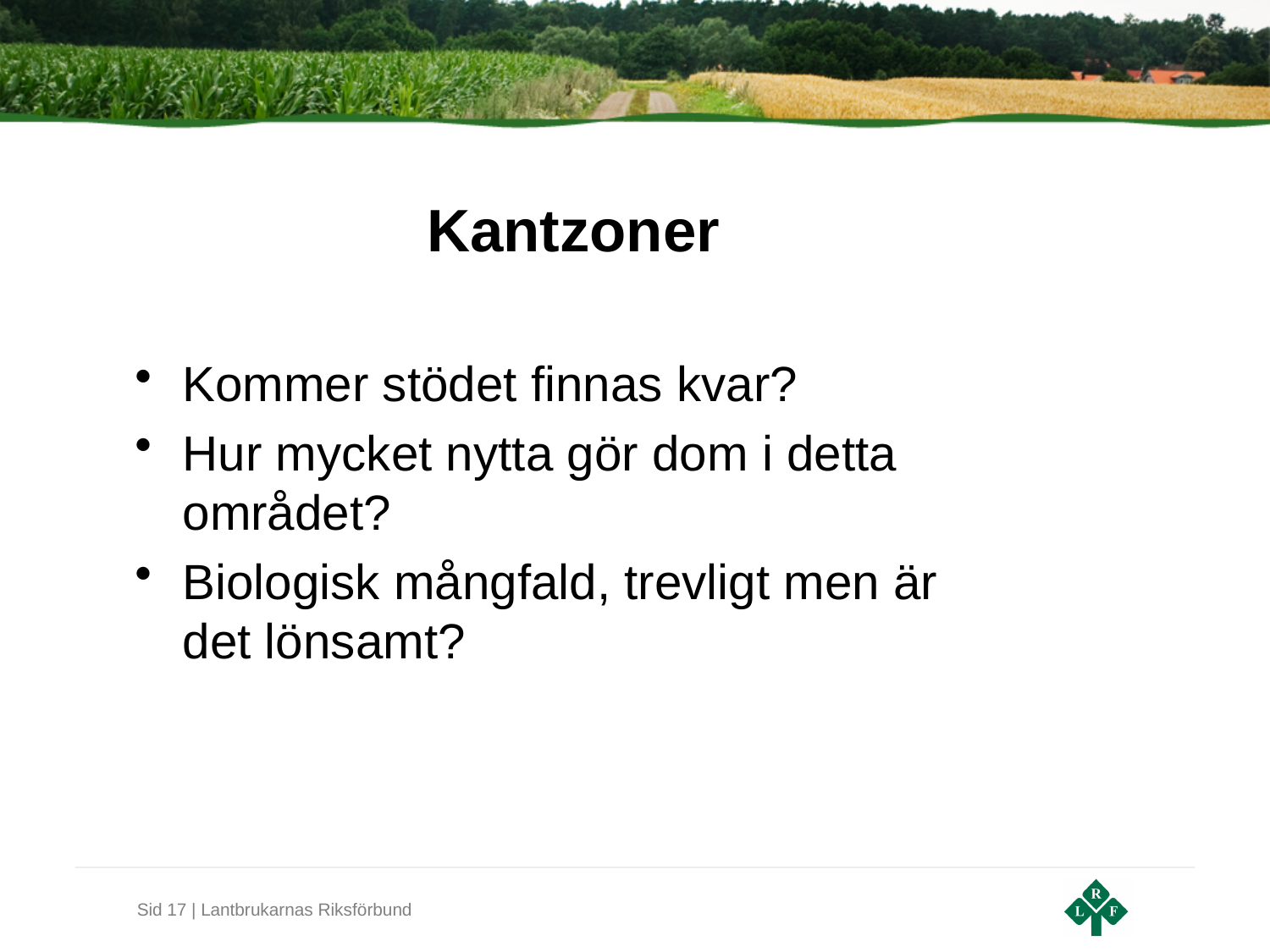

Kantzoner
Kommer stödet finnas kvar?
Hur mycket nytta gör dom i detta området?
Biologisk mångfald, trevligt men är det lönsamt?